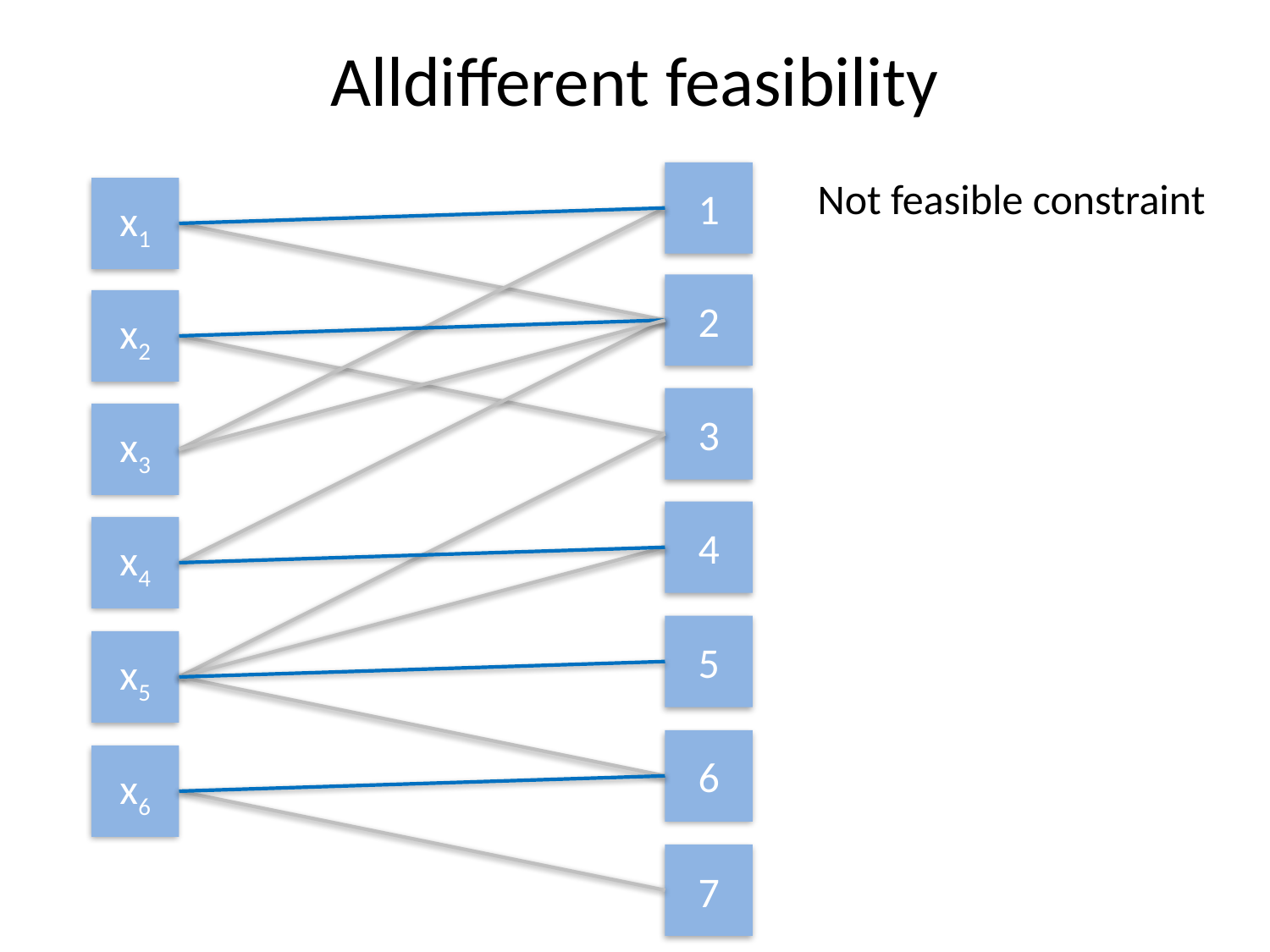

# Alldifferent feasibility
1
Not feasible constraint

x1
2
x2
3
x3
4
x4
5
x5
6
x6
7